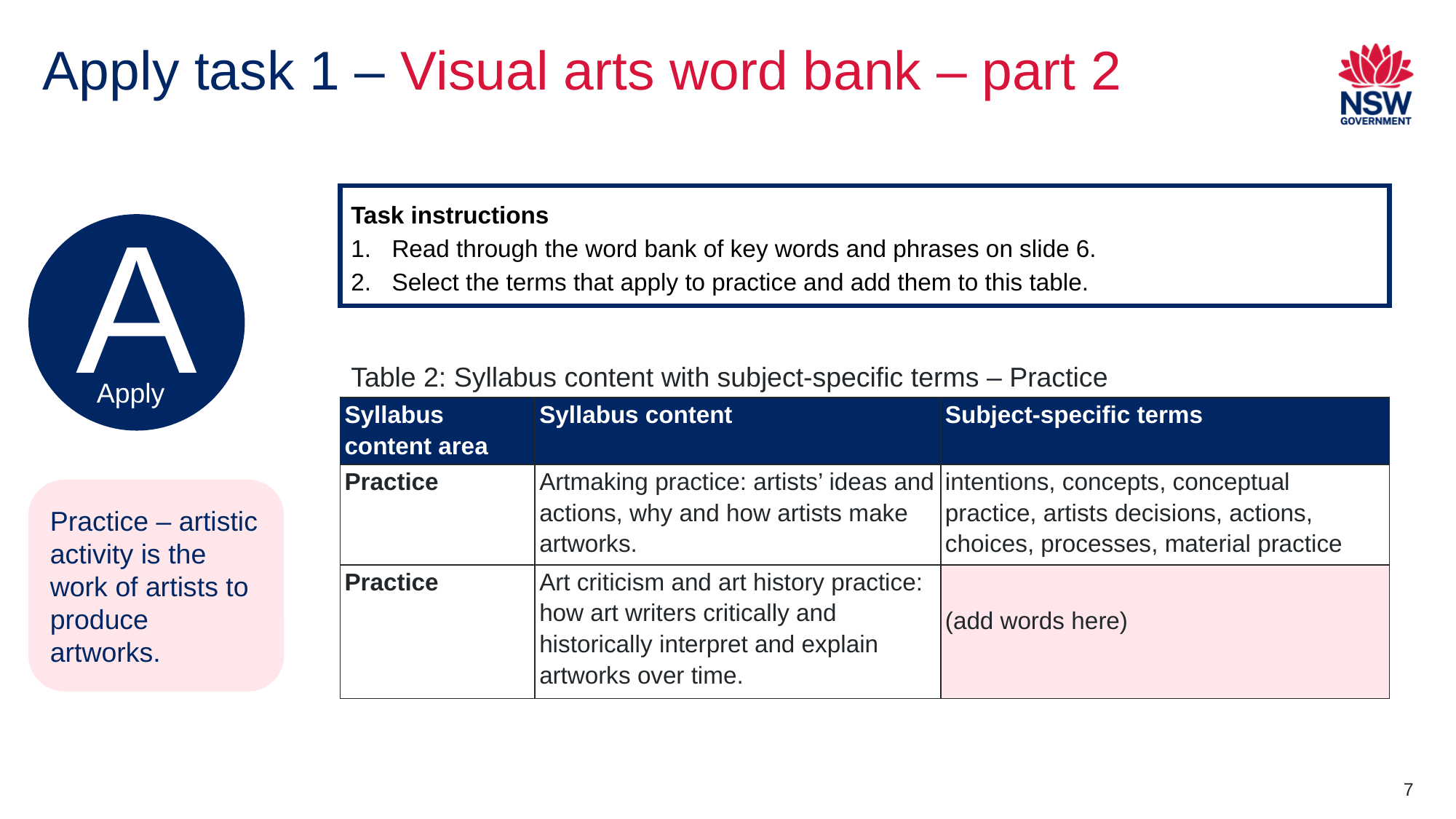

# Apply task 1 – Visual arts word bank – part 2
Task instructions
Read through the word bank of key words and phrases on slide 6.
Select the terms that apply to practice and add them to this table.
A

Apply
Table 2: Syllabus content with subject-specific terms – Practice
| Syllabus content area | Syllabus content | Subject-specific terms |
| --- | --- | --- |
| Practice | Artmaking practice: artists’ ideas and actions, why and how artists make artworks. | intentions, concepts, conceptual practice, artists decisions, actions, choices, processes, material practice |
| Practice | Art criticism and art history practice: how art writers critically and historically interpret and explain artworks over time. | (add words here) |
Practice – artistic activity is the work of artists to produce artworks.
7